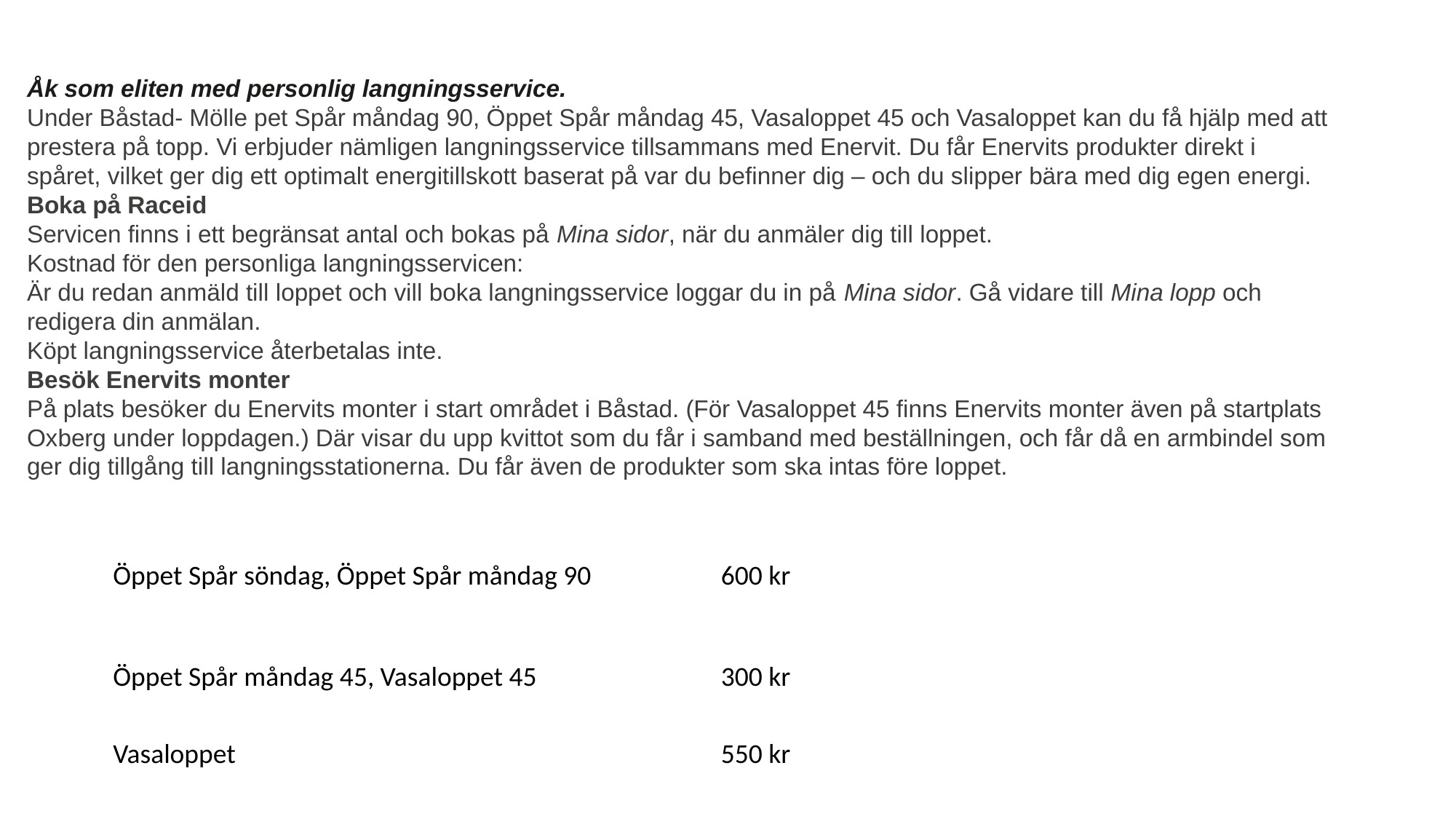

Åk som eliten med personlig langningsservice.
Under Båstad- Mölle pet Spår måndag 90, Öppet Spår måndag 45, Vasaloppet 45 och Vasaloppet kan du få hjälp med att prestera på topp. Vi erbjuder nämligen langningsservice tillsammans med Enervit. Du får Enervits produkter direkt i spåret, vilket ger dig ett optimalt energitillskott baserat på var du befinner dig – och du slipper bära med dig egen energi.
Boka på Raceid
Servicen finns i ett begränsat antal och bokas på Mina sidor, när du anmäler dig till loppet.
Kostnad för den personliga langningsservicen:
Är du redan anmäld till loppet och vill boka langningsservice loggar du in på Mina sidor. Gå vidare till Mina lopp och redigera din anmälan.
Köpt langningsservice återbetalas inte.
Besök Enervits monter
På plats besöker du Enervits monter i start området i Båstad. (För Vasaloppet 45 finns Enervits monter även på startplats Oxberg under loppdagen.) Där visar du upp kvittot som du får i samband med beställningen, och får då en armbindel som ger dig tillgång till langningsstationerna. Du får även de produkter som ska intas före loppet.
| Öppet Spår söndag, Öppet Spår måndag 90 | 600 kr |
| --- | --- |
| Öppet Spår måndag 45, Vasaloppet 45 | 300 kr |
| Vasaloppet | 550 kr |